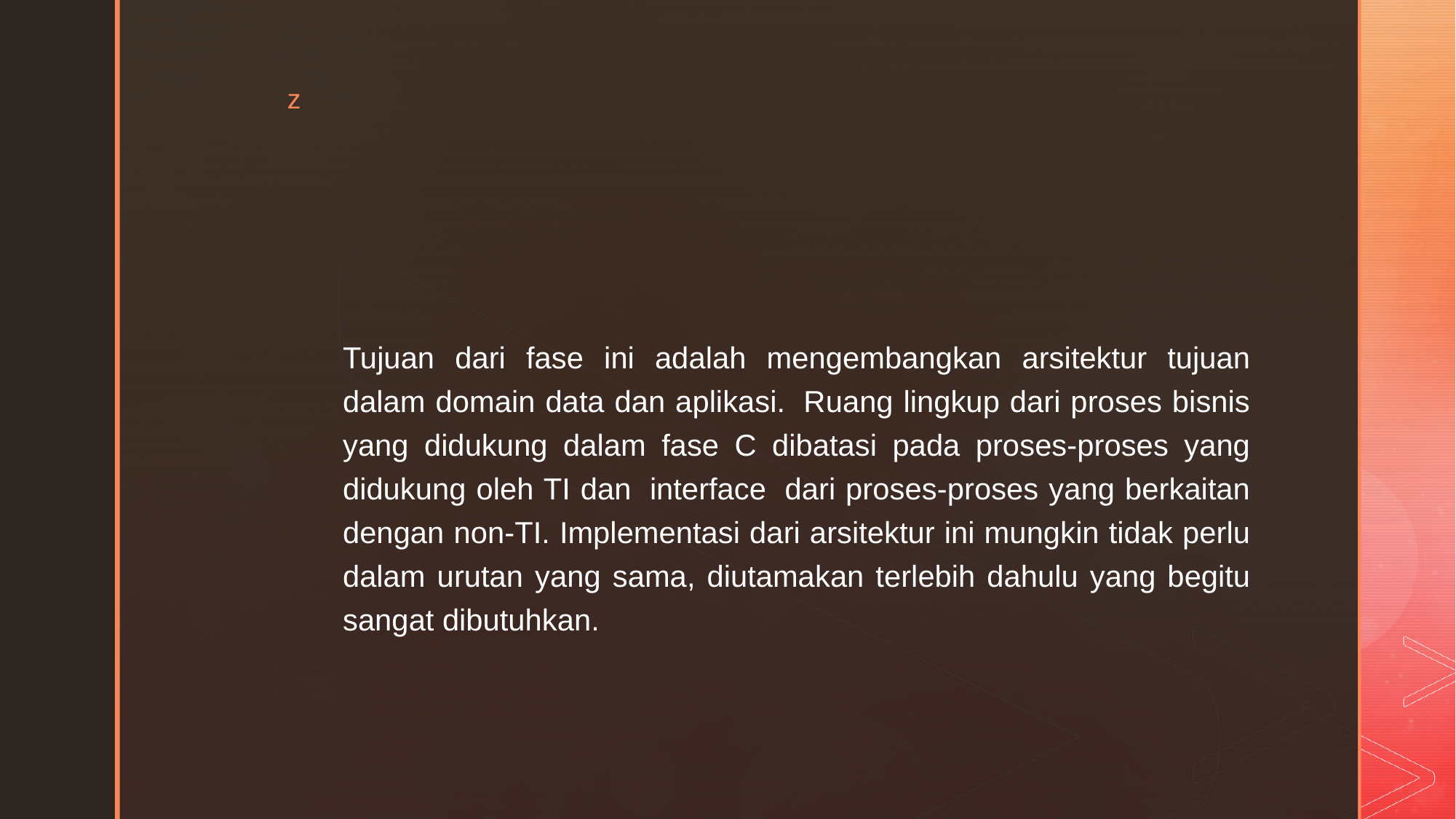

#
Tujuan dari fase ini adalah mengembangkan arsitektur tujuan dalam domain data dan aplikasi.  Ruang lingkup dari proses bisnis yang didukung dalam fase C dibatasi pada proses-proses yang didukung oleh TI dan  interface  dari proses-proses yang berkaitan dengan non-TI. Implementasi dari arsitektur ini mungkin tidak perlu dalam urutan yang sama, diutamakan terlebih dahulu yang begitu sangat dibutuhkan.